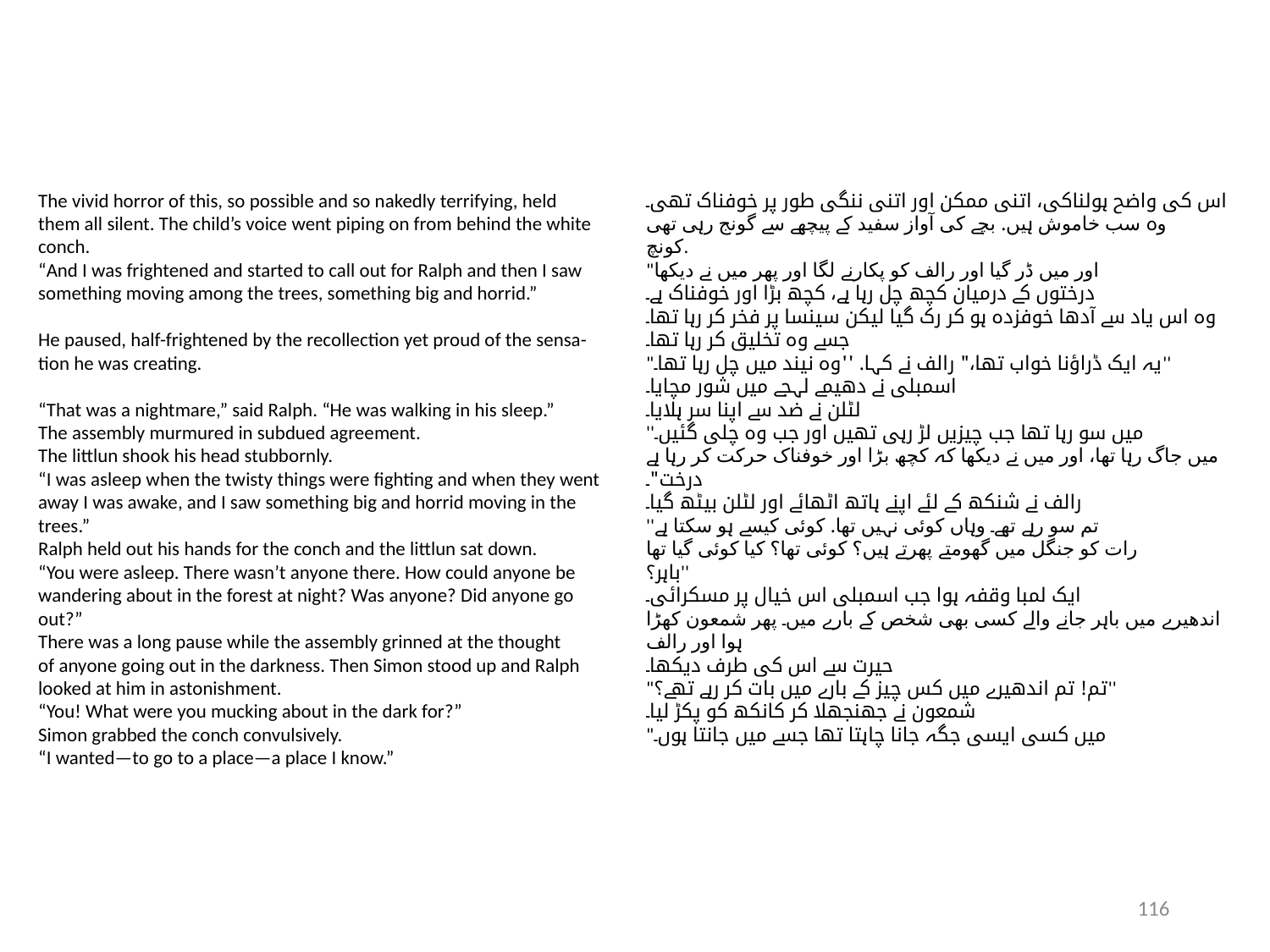

The vivid horror of this, so possible and so nakedly terrifying, held
them all silent. The child’s voice went piping on from behind the white
conch.
“And I was frightened and started to call out for Ralph and then I saw
something moving among the trees, something big and horrid.”

He paused, half-frightened by the recollection yet proud of the sensa-
tion he was creating.

“That was a nightmare,” said Ralph. “He was walking in his sleep.”
The assembly murmured in subdued agreement.
The littlun shook his head stubbornly.
“I was asleep when the twisty things were fighting and when they went
away I was awake, and I saw something big and horrid moving in the
trees.”
Ralph held out his hands for the conch and the littlun sat down.
“You were asleep. There wasn’t anyone there. How could anyone be
wandering about in the forest at night? Was anyone? Did anyone go
out?”
There was a long pause while the assembly grinned at the thought
of anyone going out in the darkness. Then Simon stood up and Ralph
looked at him in astonishment.
“You! What were you mucking about in the dark for?”
Simon grabbed the conch convulsively.
“I wanted—to go to a place—a place I know.”
اس کی واضح ہولناکی، اتنی ممکن اور اتنی ننگی طور پر خوفناک تھی۔
وہ سب خاموش ہیں. بچے کی آواز سفید کے پیچھے سے گونج رہی تھی
کونچ.
"اور میں ڈر گیا اور رالف کو پکارنے لگا اور پھر میں نے دیکھا
درختوں کے درمیان کچھ چل رہا ہے، کچھ بڑا اور خوفناک ہے۔
وہ اس یاد سے آدھا خوفزدہ ہو کر رک گیا لیکن سینسا پر فخر کر رہا تھا۔
جسے وہ تخلیق کر رہا تھا۔
"یہ ایک ڈراؤنا خواب تھا،" رالف نے کہا. ''وہ نیند میں چل رہا تھا۔''
اسمبلی نے دھیمے لہجے میں شور مچایا۔
لٹلن نے ضد سے اپنا سر ہلایا۔
''میں سو رہا تھا جب چیزیں لڑ رہی تھیں اور جب وہ چلی گئیں۔
میں جاگ رہا تھا، اور میں نے دیکھا کہ کچھ بڑا اور خوفناک حرکت کر رہا ہے
درخت"۔
رالف نے شنکھ کے لئے اپنے ہاتھ اٹھائے اور لٹلن بیٹھ گیا۔
''تم سو رہے تھے۔ وہاں کوئی نہیں تھا. کوئی کیسے ہو سکتا ہے
رات کو جنگل میں گھومتے پھرتے ہیں؟ کوئی تھا؟ کیا کوئی گیا تھا
باہر؟''
ایک لمبا وقفہ ہوا جب اسمبلی اس خیال پر مسکرائی۔
اندھیرے میں باہر جانے والے کسی بھی شخص کے بارے میں۔ پھر شمعون کھڑا ہوا اور رالف
حیرت سے اس کی طرف دیکھا۔
"تم! تم اندھیرے میں کس چیز کے بارے میں بات کر رہے تھے؟''
شمعون نے جھنجھلا کر کانکھ کو پکڑ لیا۔
"میں کسی ایسی جگہ جانا چاہتا تھا جسے میں جانتا ہوں۔

116